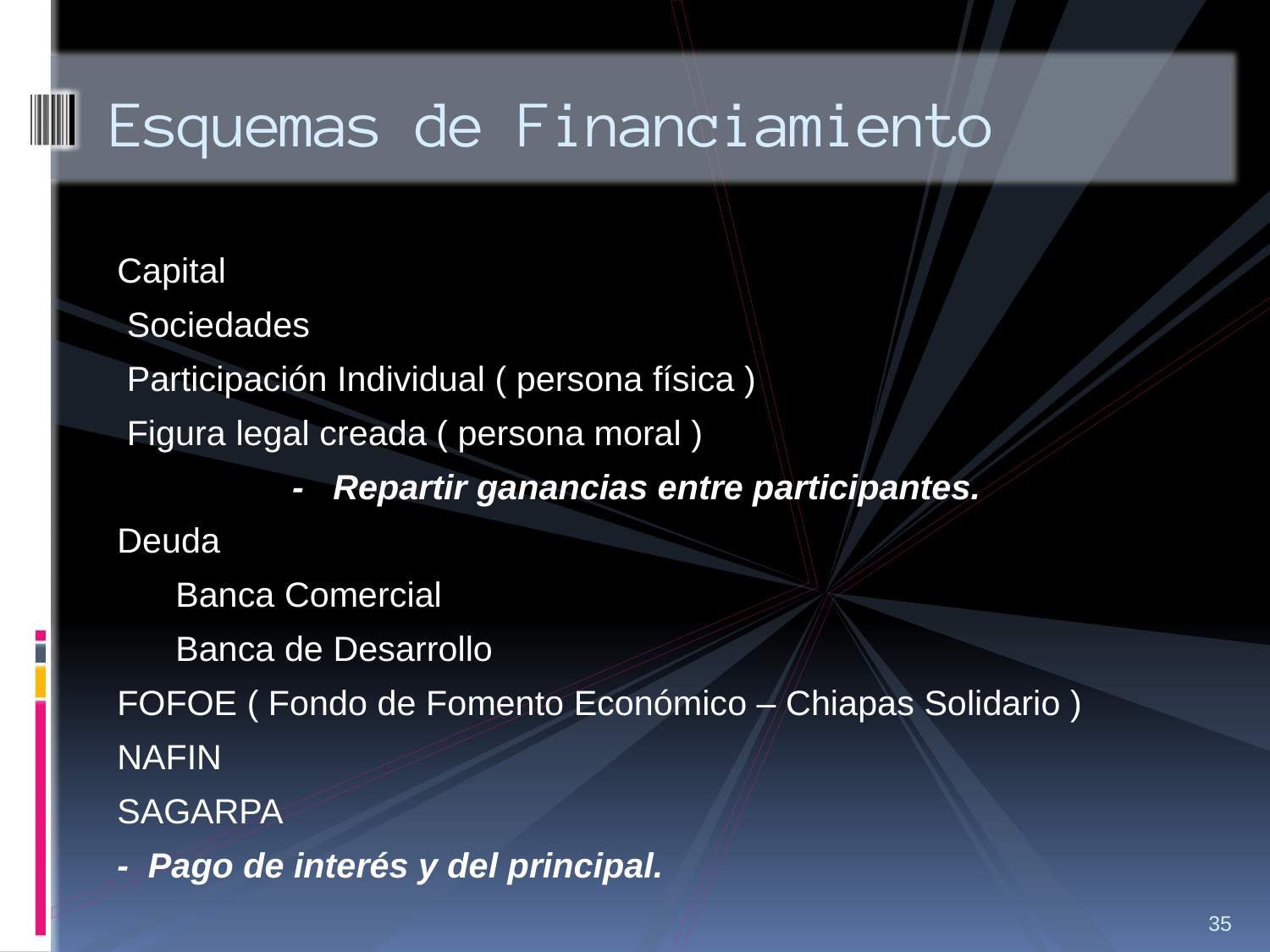

# Esquemas de Financiamiento

Capital
	 Sociedades
	 Participación Individual ( persona física )
	 Figura legal creada ( persona moral )
                  -   Repartir ganancias entre participantes.
Deuda
      Banca Comercial
      Banca de Desarrollo
	FOFOE ( Fondo de Fomento Económico – Chiapas Solidario )
	NAFIN
	SAGARPA
	-  Pago de interés y del principal.

35